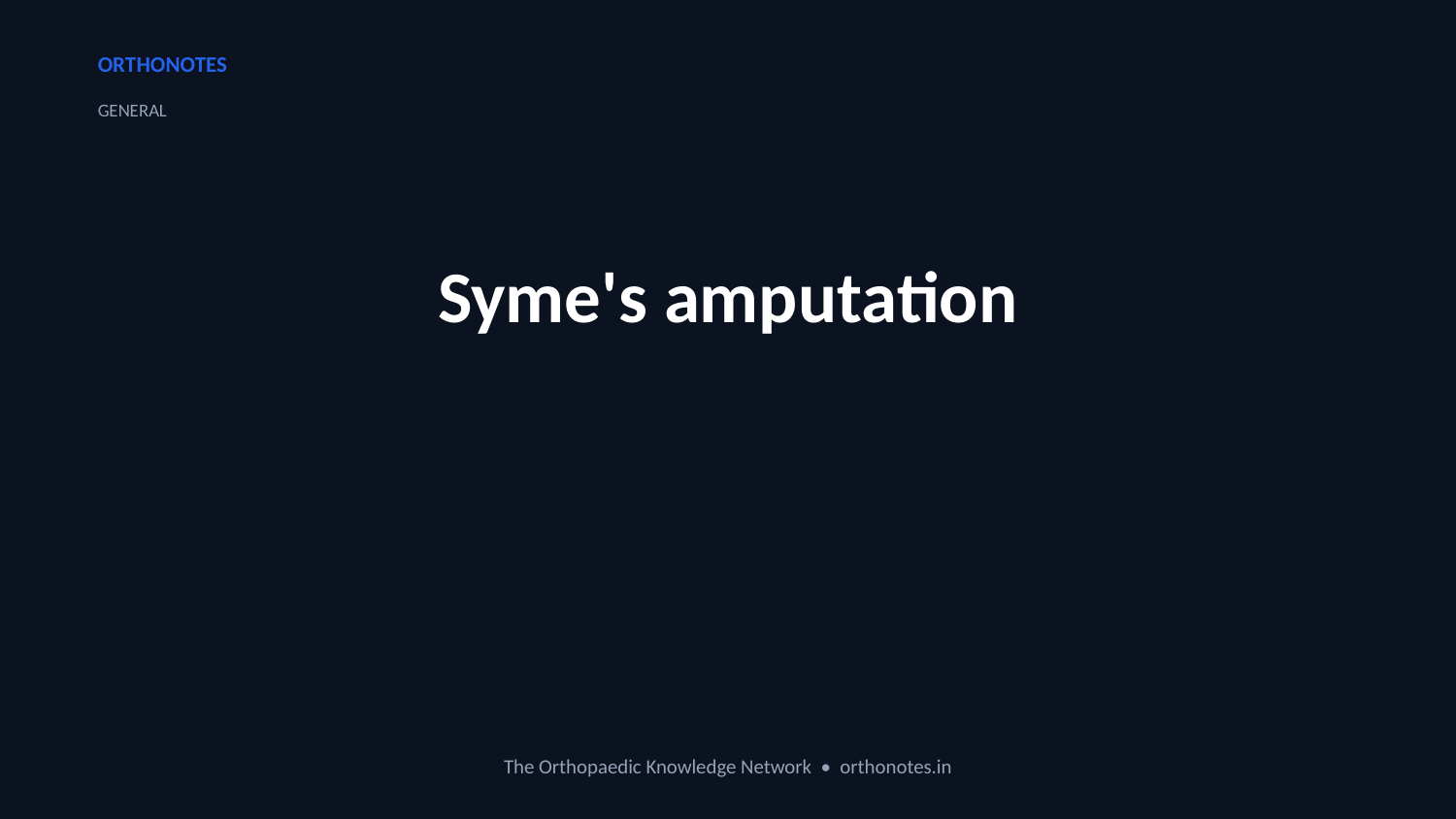

ORTHONOTES
GENERAL
Syme's amputation
The Orthopaedic Knowledge Network  •  orthonotes.in